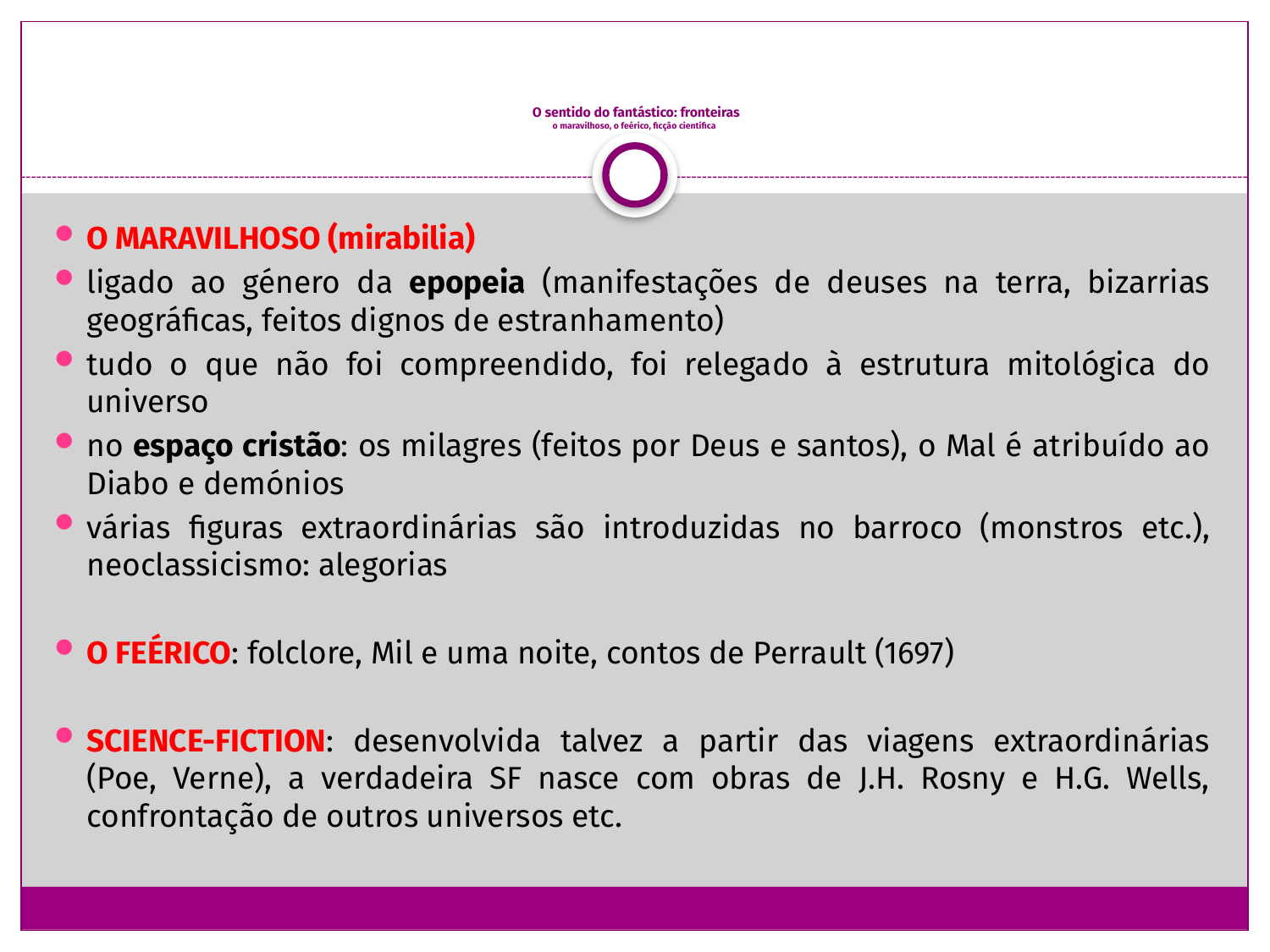

# O sentido do fantástico: fronteiras o maravilhoso, o feérico, ficção científica
O MARAVILHOSO (mirabilia)
ligado ao género da epopeia (manifestações de deuses na terra, bizarrias geográficas, feitos dignos de estranhamento)
tudo o que não foi compreendido, foi relegado à estrutura mitológica do universo
no espaço cristão: os milagres (feitos por Deus e santos), o Mal é atribuído ao Diabo e demónios
várias figuras extraordinárias são introduzidas no barroco (monstros etc.), neoclassicismo: alegorias

O FEÉRICO: folclore, Mil e uma noite, contos de Perrault (1697)

SCIENCE-FICTION: desenvolvida talvez a partir das viagens extraordinárias (Poe, Verne), a verdadeira SF nasce com obras de J.H. Rosny e H.G. Wells, confrontação de outros universos etc.